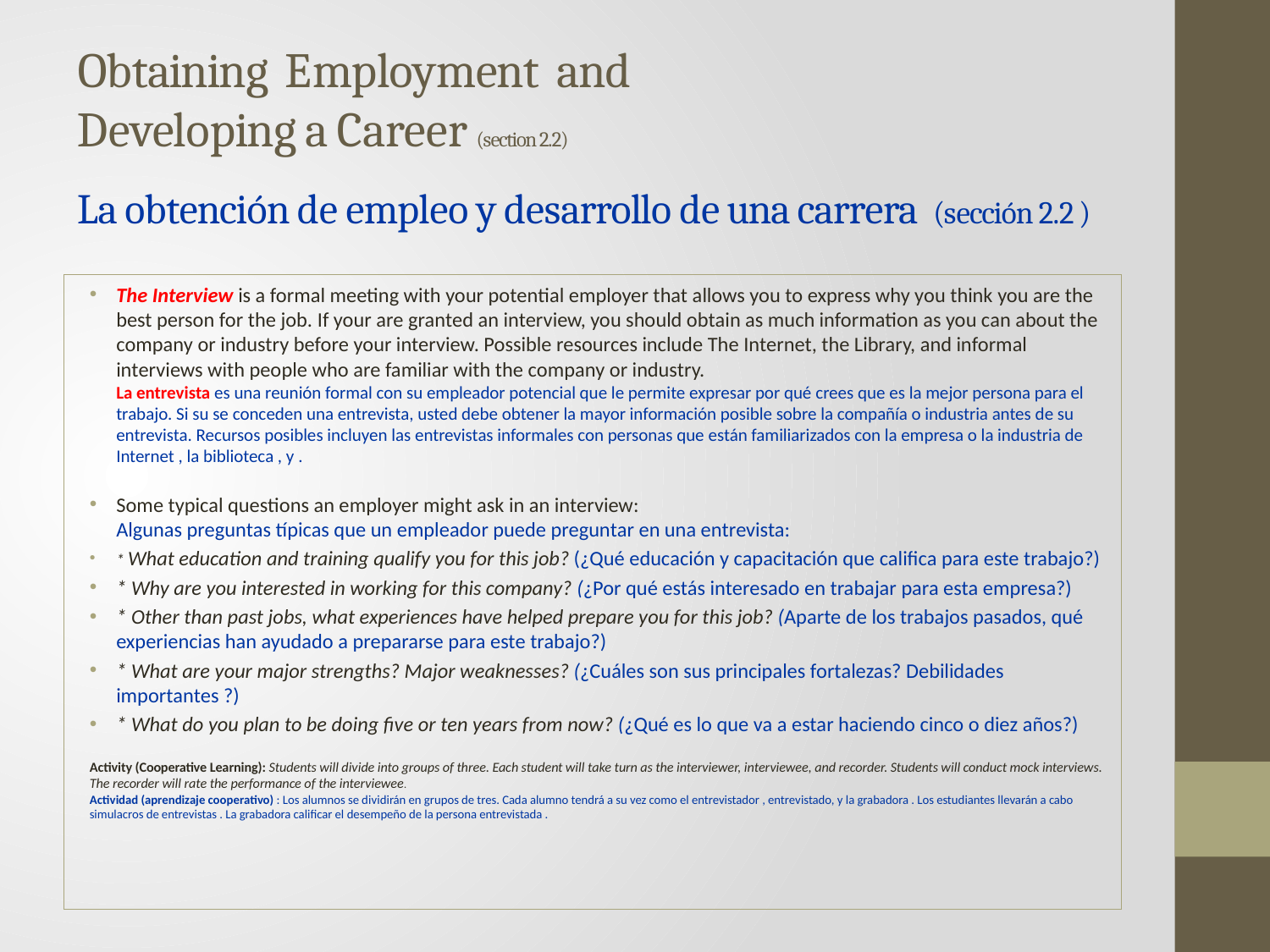

# Obtaining  Employment  and Developing a Career (section 2.2) La obtención de empleo y desarrollo de una carrera  (sección 2.2 )
The Interview is a formal meeting with your potential employer that allows you to express why you think you are the best person for the job. If your are granted an interview, you should obtain as much information as you can about the company or industry before your interview. Possible resources include The Internet, the Library, and informal interviews with people who are familiar with the company or industry.
La entrevista es una reunión formal con su empleador potencial que le permite expresar por qué crees que es la mejor persona para el trabajo. Si su se conceden una entrevista, usted debe obtener la mayor información posible sobre la compañía o industria antes de su entrevista. Recursos posibles incluyen las entrevistas informales con personas que están familiarizados con la empresa o la industria de Internet , la biblioteca , y .
Some typical questions an employer might ask in an interview:
Algunas preguntas típicas que un empleador puede preguntar en una entrevista:
* What education and training qualify you for this job? (¿Qué educación y capacitación que califica para este trabajo?)
* Why are you interested in working for this company? (¿Por qué estás interesado en trabajar para esta empresa?)
* Other than past jobs, what experiences have helped prepare you for this job? (Aparte de los trabajos pasados, qué experiencias han ayudado a prepararse para este trabajo?)
* What are your major strengths? Major weaknesses? (¿Cuáles son sus principales fortalezas? Debilidades importantes ?)
* What do you plan to be doing five or ten years from now? (¿Qué es lo que va a estar haciendo cinco o diez años?)

Activity (Cooperative Learning): Students will divide into groups of three. Each student will take turn as the interviewer, interviewee, and recorder. Students will conduct mock interviews. The recorder will rate the performance of the interviewee.
Actividad (aprendizaje cooperativo) : Los alumnos se dividirán en grupos de tres. Cada alumno tendrá a su vez como el entrevistador , entrevistado, y la grabadora . Los estudiantes llevarán a cabo simulacros de entrevistas . La grabadora calificar el desempeño de la persona entrevistada .